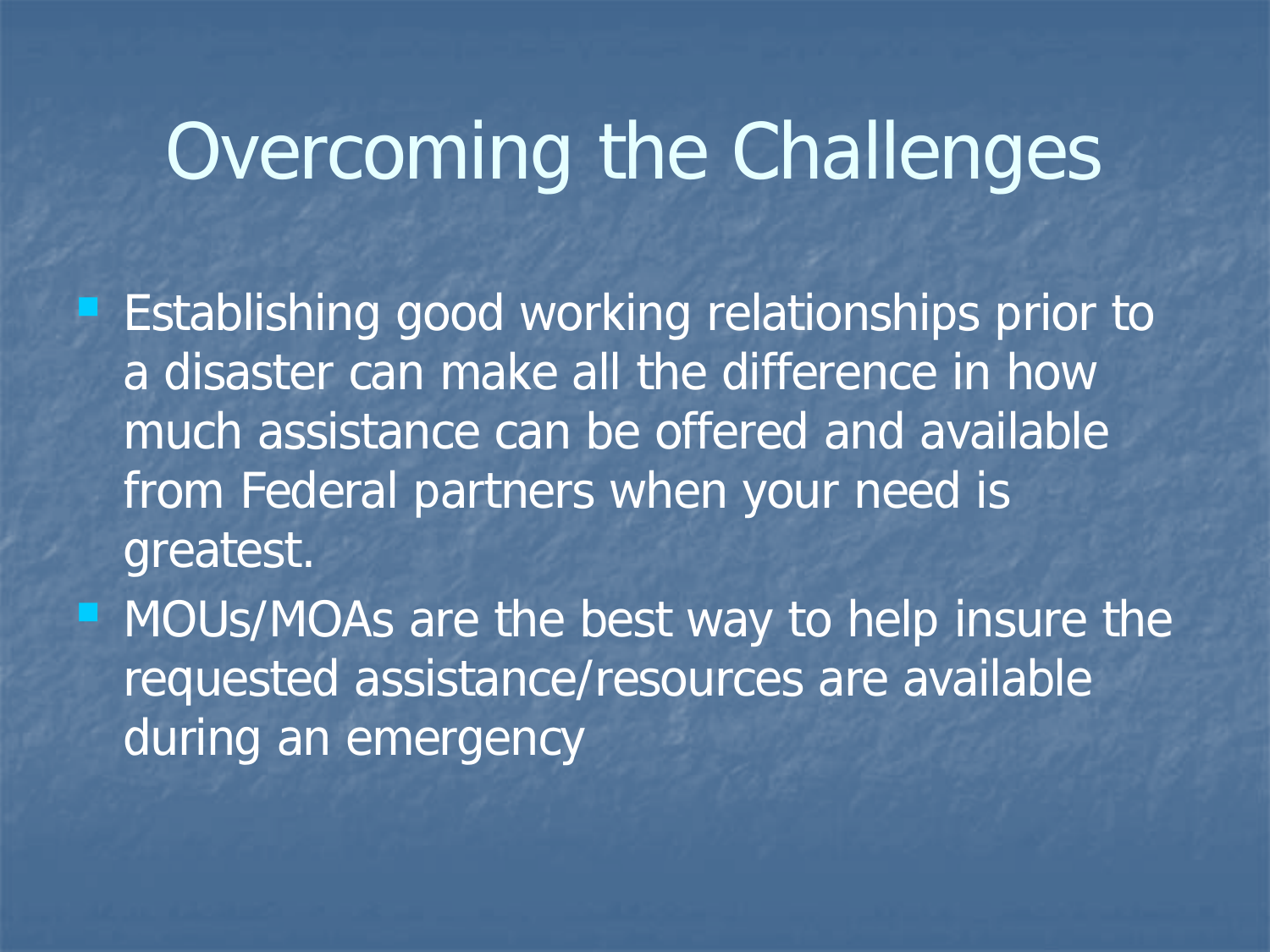

# Overcoming the Challenges
Establishing good working relationships prior to a disaster can make all the difference in how much assistance can be offered and available from Federal partners when your need is greatest.
MOUs/MOAs are the best way to help insure the requested assistance/resources are available during an emergency